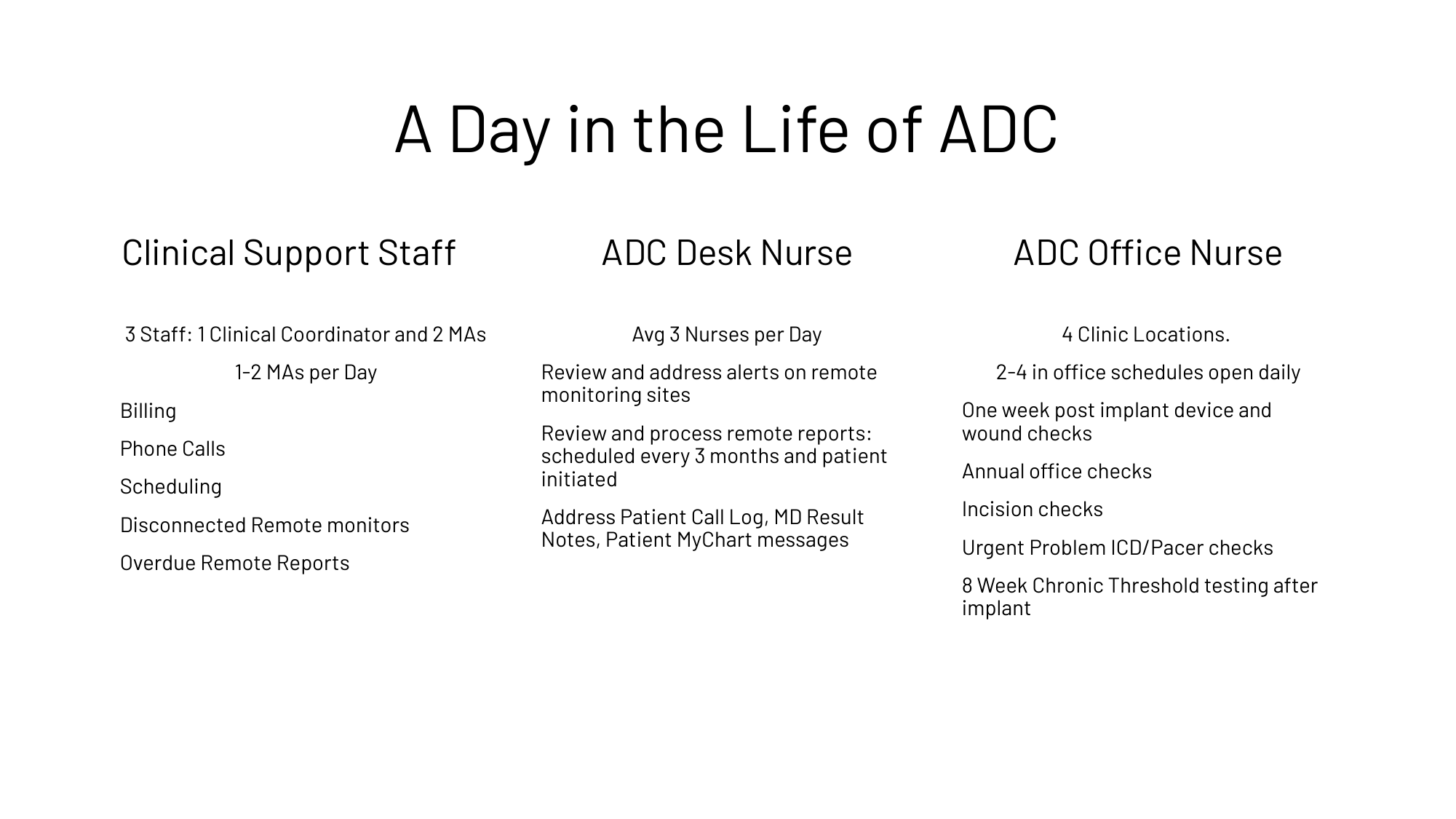

# A Day in the Life of ADC
ADC Desk Nurse
Clinical Support Staff
ADC Office Nurse
4 Clinic Locations.
2-4 in office schedules open daily
One week post implant device and wound checks
Annual office checks
Incision checks
Urgent Problem ICD/Pacer checks
8 Week Chronic Threshold testing after implant
3 Staff: 1 Clinical Coordinator and 2 MAs
1-2 MAs per Day
Billing
Phone Calls
Scheduling
Disconnected Remote monitors
Overdue Remote Reports
Avg 3 Nurses per Day
Review and address alerts on remote monitoring sites
Review and process remote reports: scheduled every 3 months and patient initiated
Address Patient Call Log, MD Result Notes, Patient MyChart messages